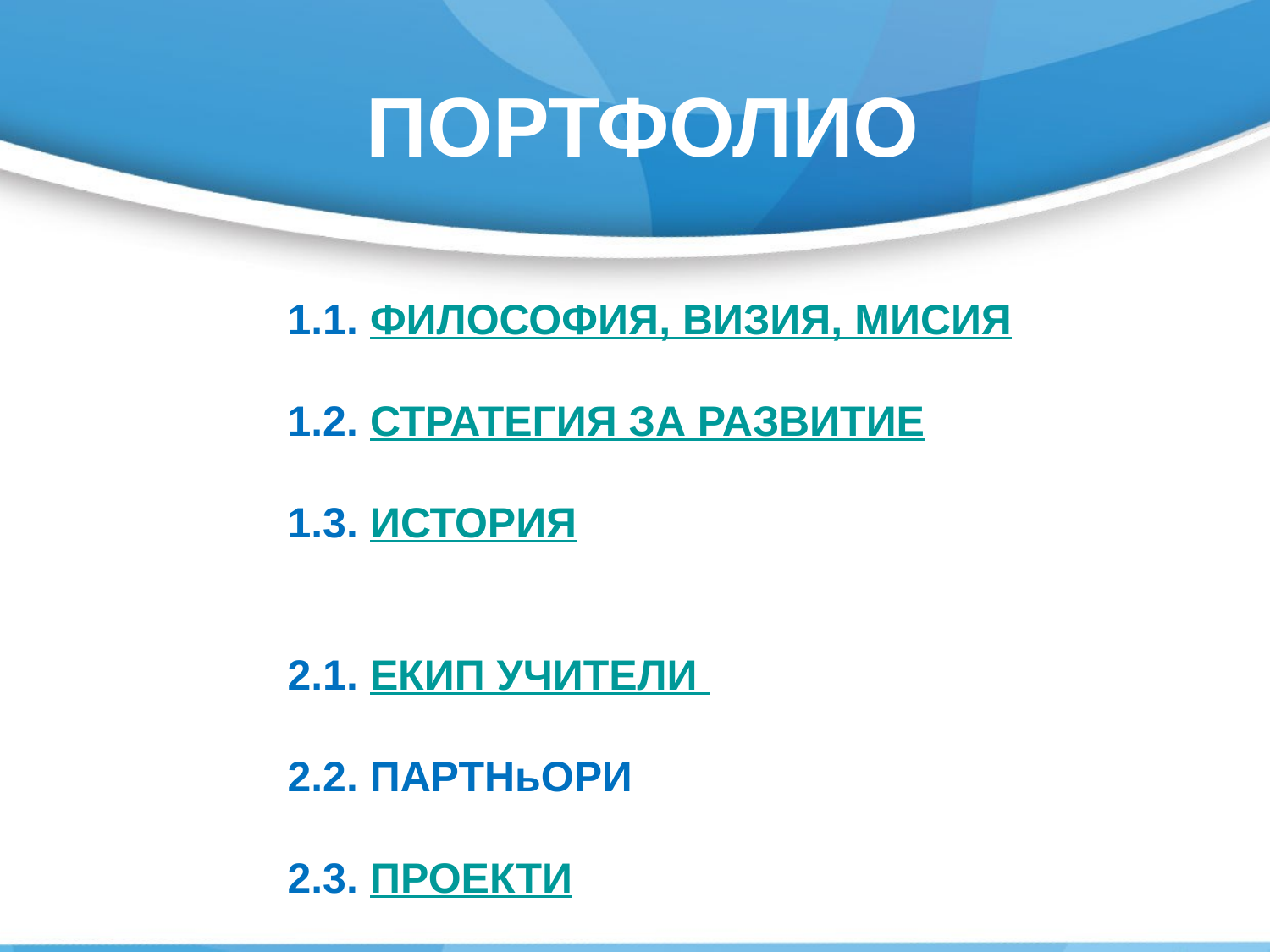

ПОРТФОЛИО
1.1. ФИЛОСОФИЯ, ВИЗИЯ, МИСИЯ

1.2. СТРАТЕГИЯ ЗА РАЗВИТИЕ

1.3. ИСТОРИЯ

2.1. ЕКИП УЧИТЕЛИ

2.2. ПАРТНьОРИ

2.3. ПРОЕКТИ